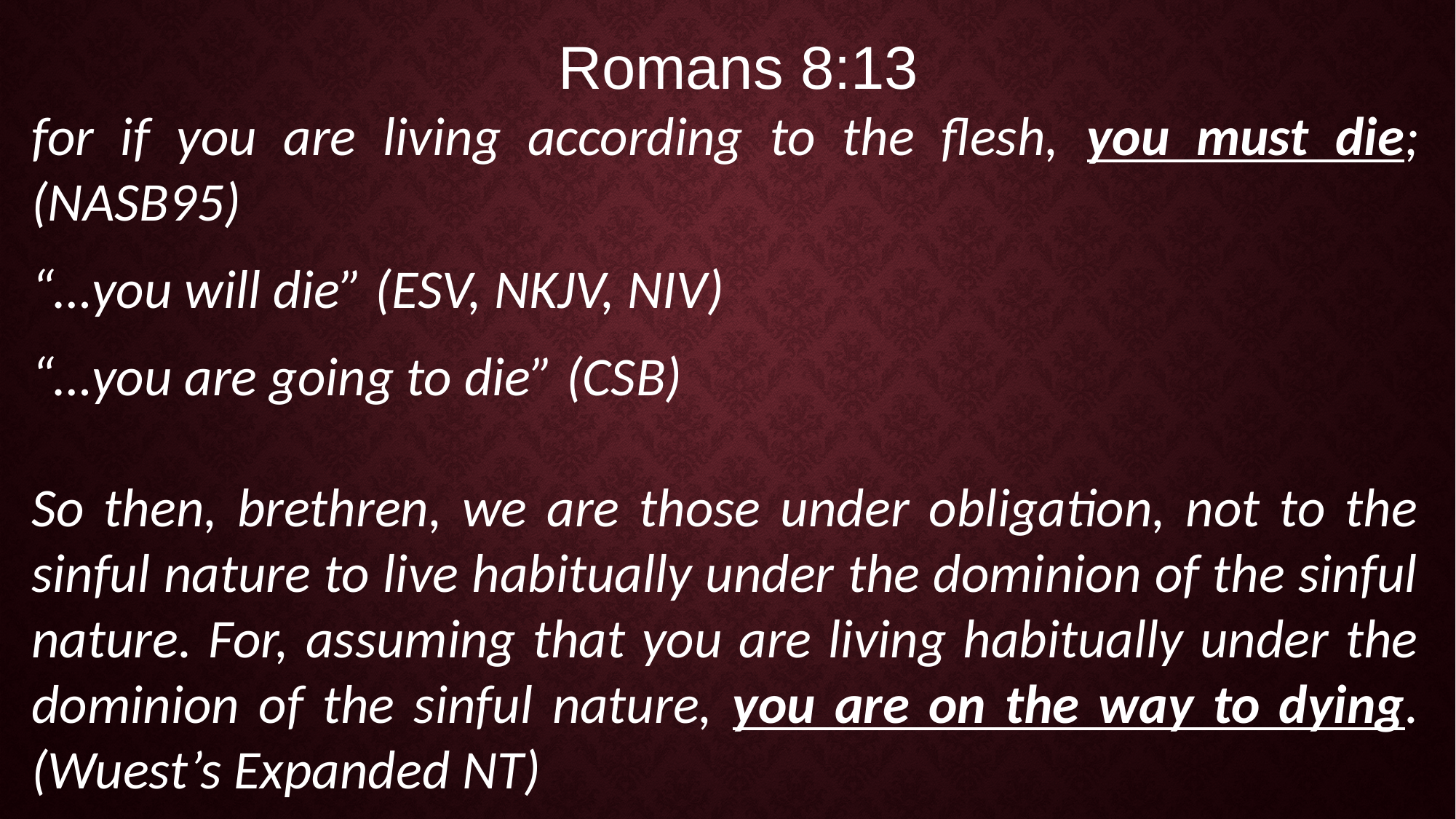

Romans 8:13
for if you are living according to the flesh, you must die; (NASB95)

“…you will die” (ESV, NKJV, NIV)

“…you are going to die” (CSB)

So then, brethren, we are those under obligation, not to the sinful nature to live habitually under the dominion of the sinful nature. For, assuming that you are living habitually under the dominion of the sinful nature, you are on the way to dying. (Wuest’s Expanded NT)